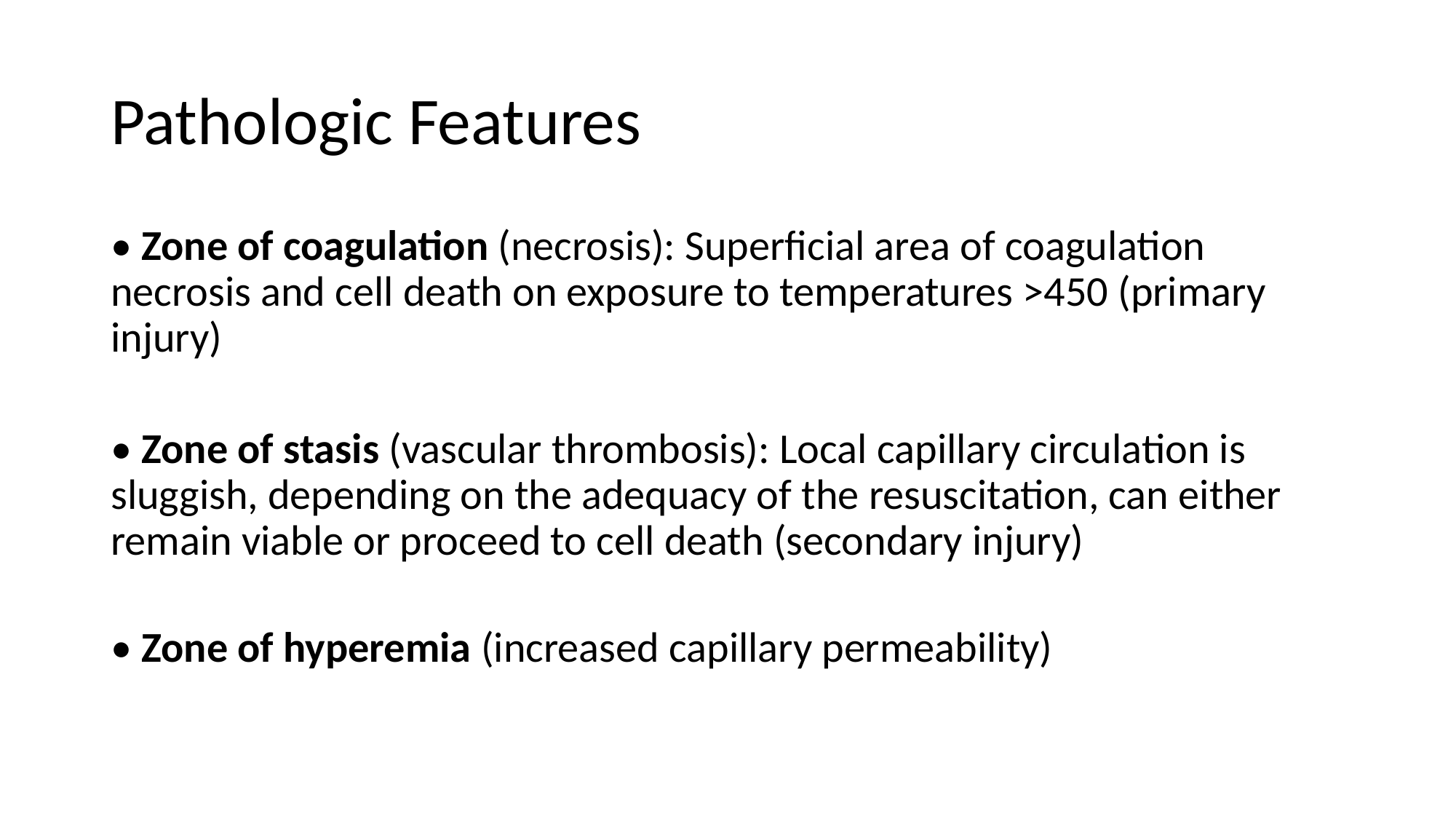

# Pathologic Features
• Zone of coagulation (necrosis): Superficial area of coagulation necrosis and cell death on exposure to temperatures >450 (primary injury)
• Zone of stasis (vascular thrombosis): Local capillary circulation is sluggish, depending on the adequacy of the resuscitation, can either remain viable or proceed to cell death (secondary injury)
• Zone of hyperemia (increased capillary permeability)